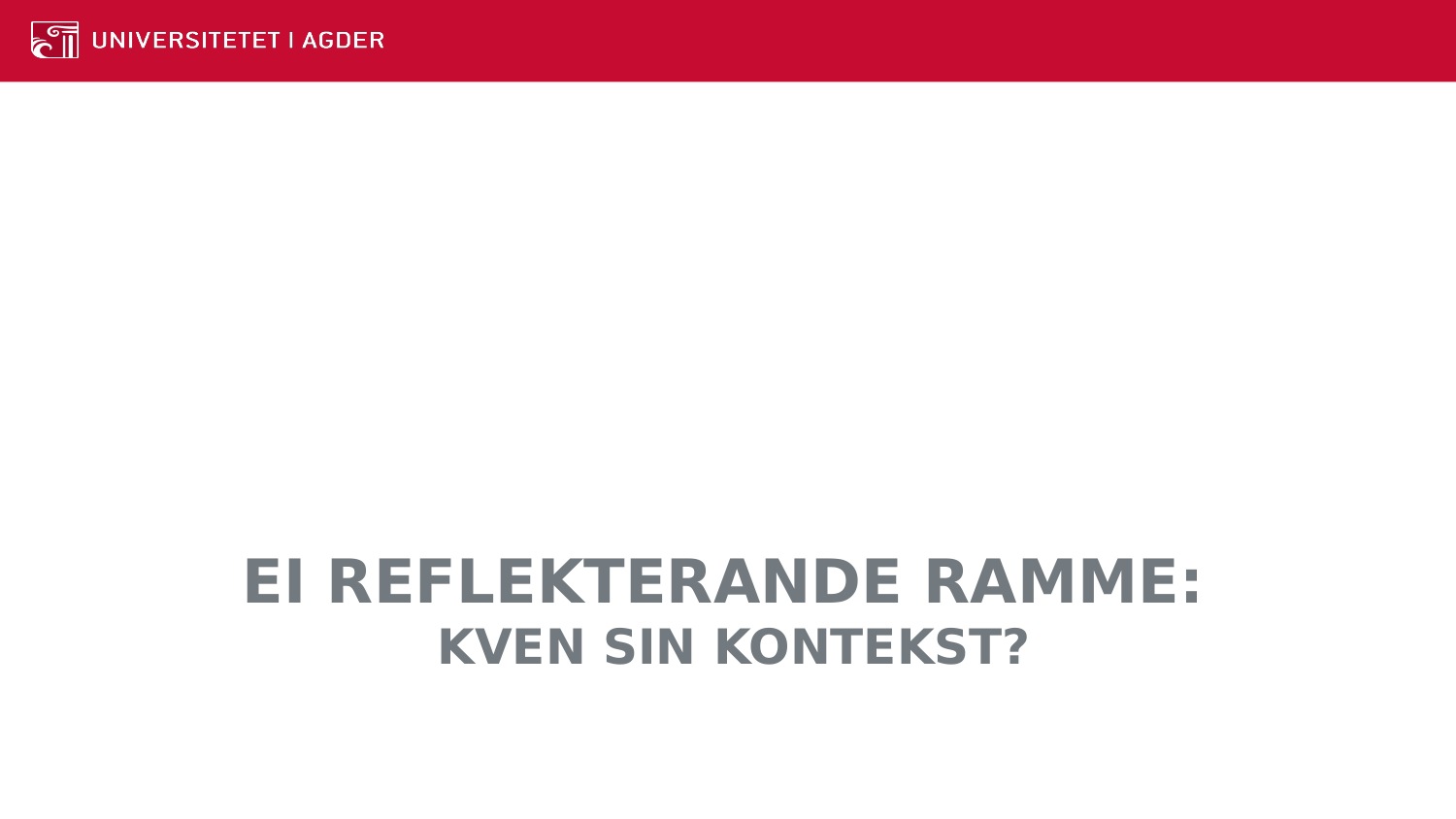

# Ei reflekterande ramme: kven sin kontekst?